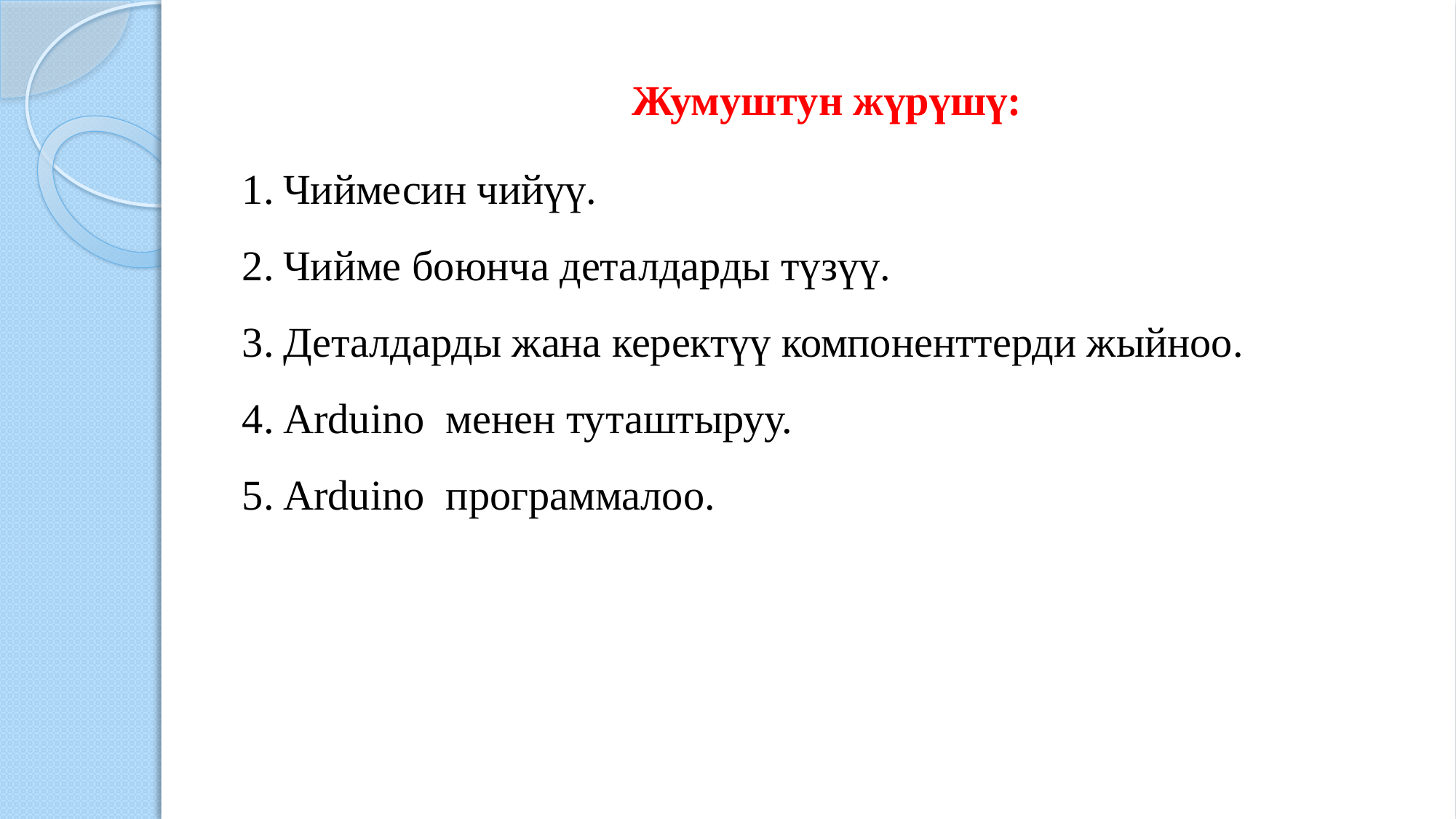

Жумуштун жүрүшү:
Чиймесин чийүү.
Чийме боюнча деталдарды түзүү.
Деталдарды жана керектүү компоненттерди жыйноо.
Arduino  менен туташтыруу.
Arduino  программалоо.